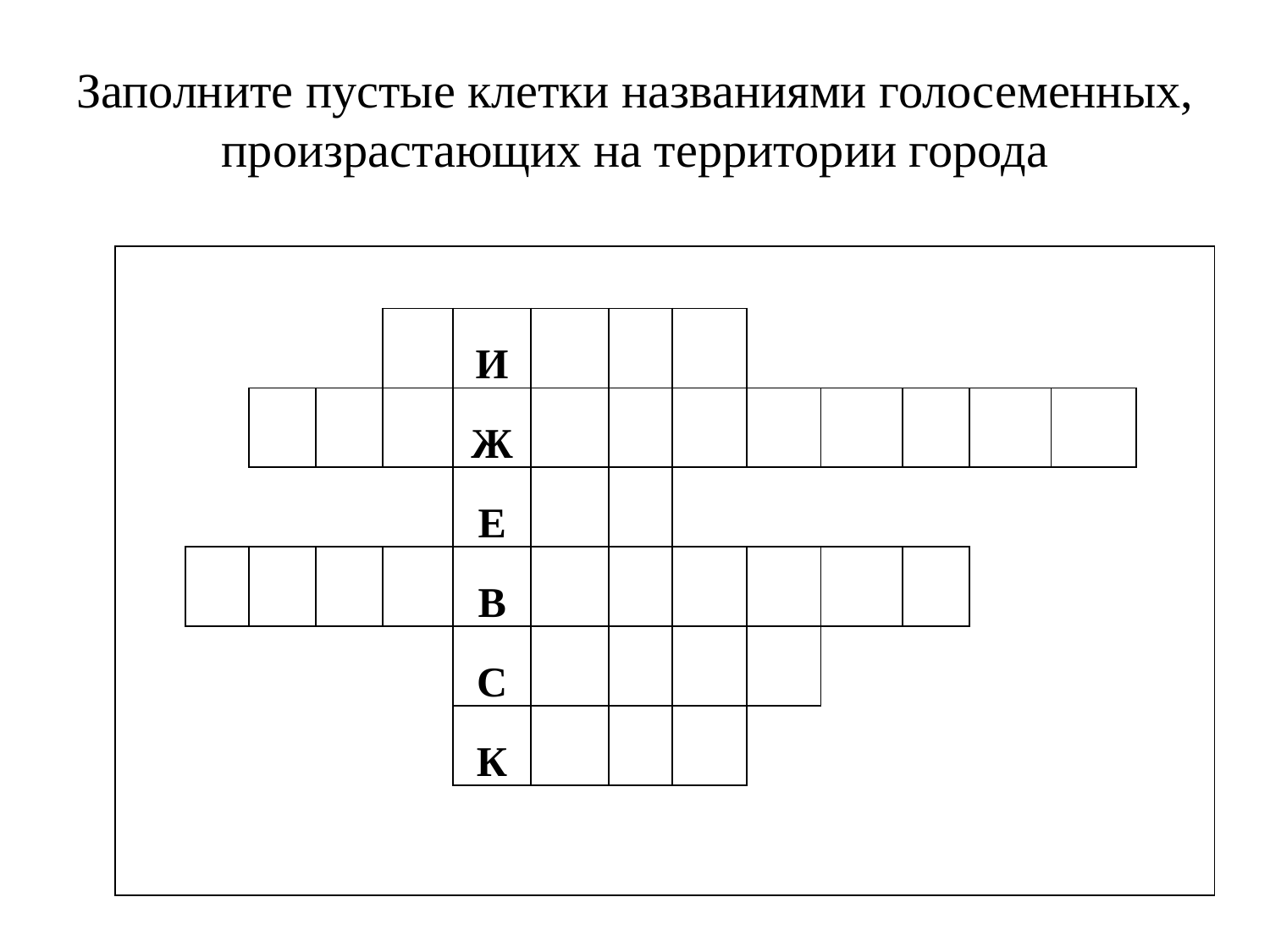

# Заполните пустые клетки названиями голосеменных, произрастающих на территории города
|  |  |  |  |  |  |  |  |  |  |  |  |  |  |  |
| --- | --- | --- | --- | --- | --- | --- | --- | --- | --- | --- | --- | --- | --- | --- |
|  |  |  |  |  | И |  |  |  |  |  |  |  |  |  |
|  |  |  |  |  | Ж |  |  |  |  |  |  |  |  |  |
|  |  |  |  |  | Е |  |  |  |  |  |  |  |  |  |
|  |  |  |  |  | В |  |  |  |  |  |  |  |  |  |
|  |  |  |  |  | С |  |  |  |  |  |  |  |  |  |
|  |  |  |  |  | К |  |  |  |  |  |  |  |  |  |
|  |  |  |  |  |  |  |  |  |  |  |  |  |  |  |
|  |  |  |  |  |  |  |  |  |  |  |  |  |  |  |